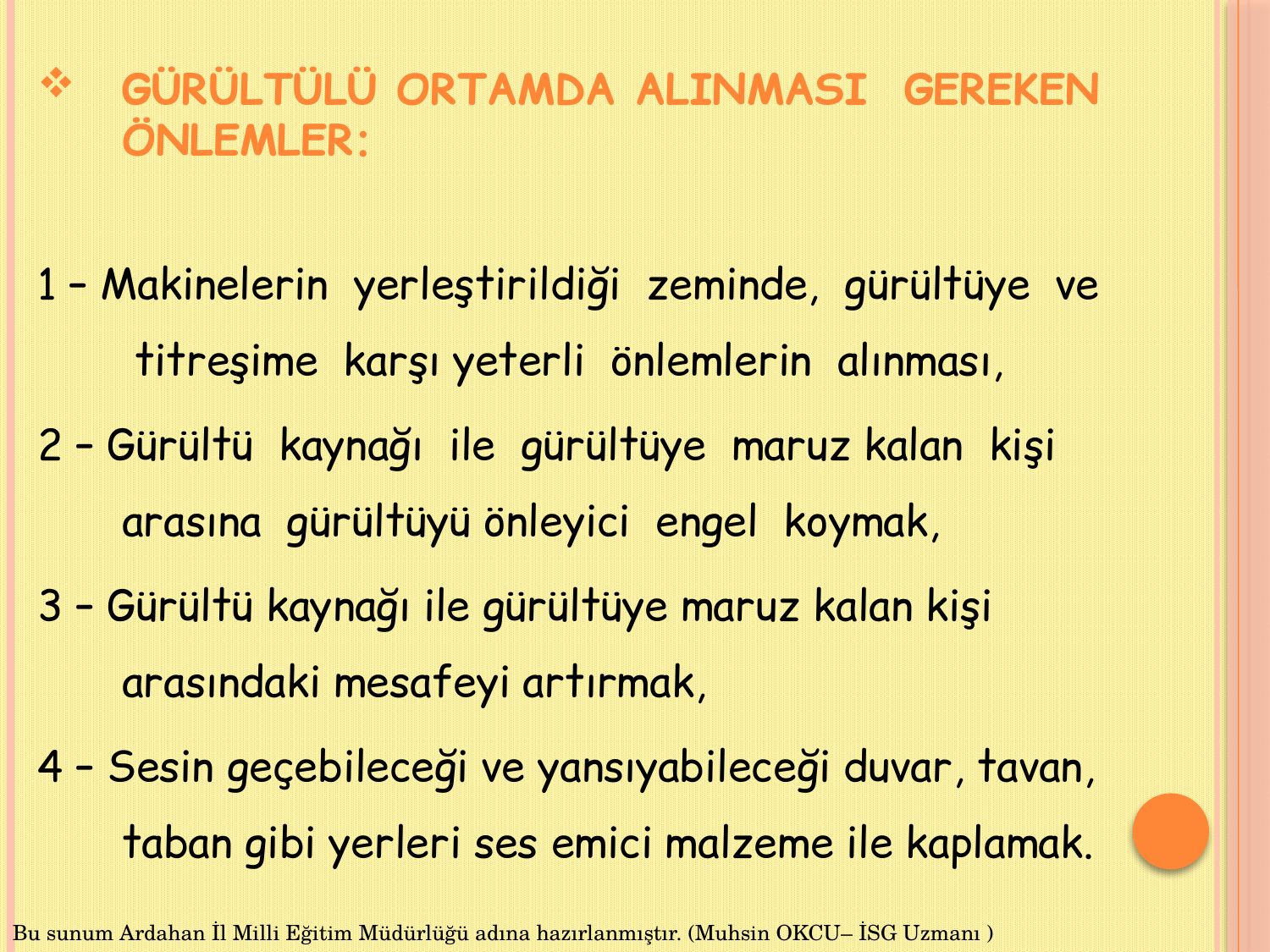

GÜRÜLTÜLÜ ORTAMDA ALINMASI  GEREKEN ÖNLEMLER:

1 – Makinelerin  yerleştirildiği  zeminde,  gürültüye  ve  titreşime  karşı yeterli  önlemlerin  alınması,
2 – Gürültü  kaynağı  ile  gürültüye  maruz kalan  kişi  arasına  gürültüyü önleyici  engel  koymak,
3 – Gürültü kaynağı ile gürültüye maruz kalan kişi arasındaki mesafeyi artırmak,
4 – Sesin geçebileceği ve yansıyabileceği duvar, tavan, taban gibi yerleri ses emici malzeme ile kaplamak.
Bu sunum Ardahan İl Milli Eğitim Müdürlüğü adına hazırlanmıştır. (Muhsin OKCU– İSG Uzmanı )